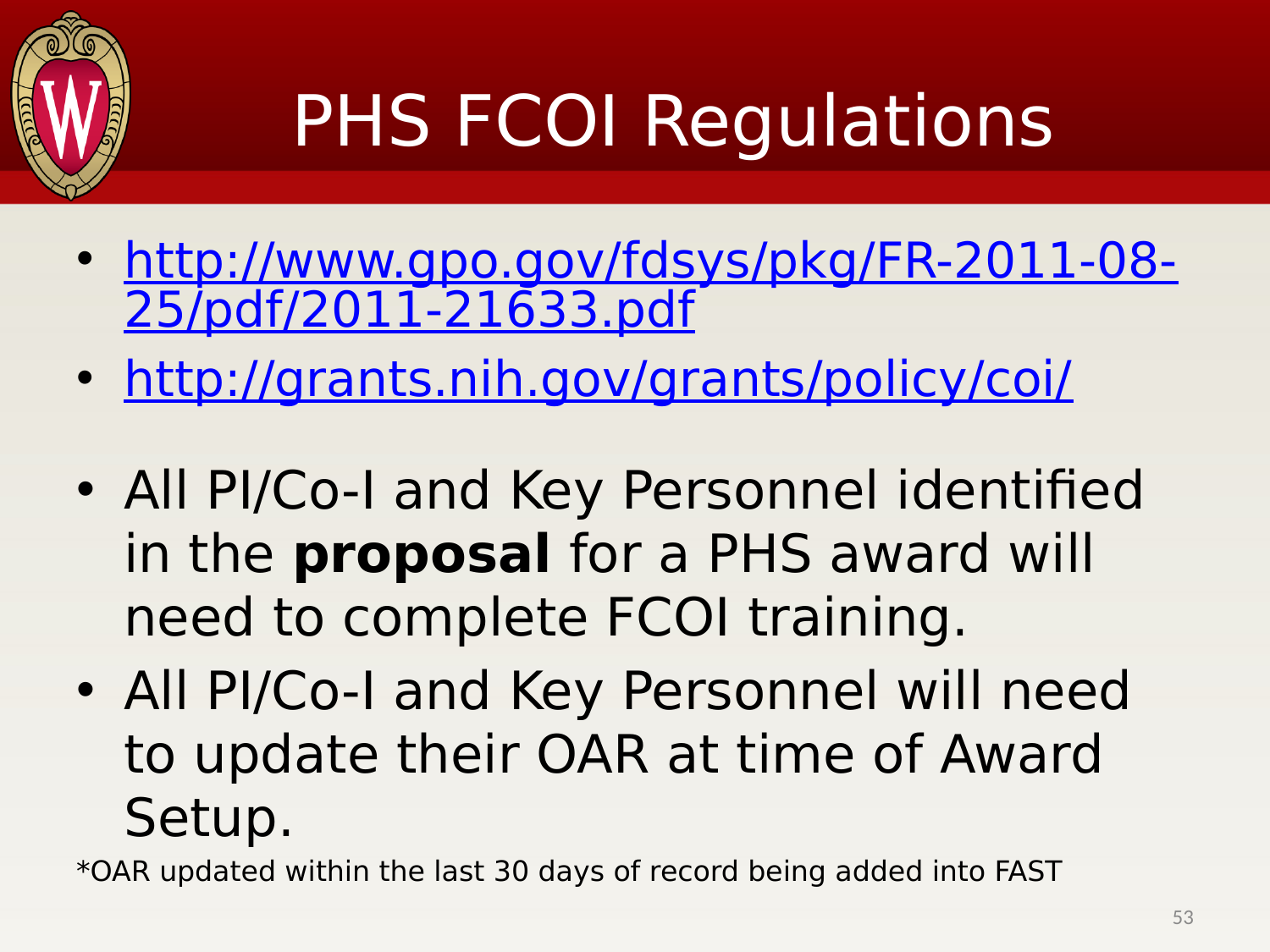

# PHS FCOI Regulations
http://www.gpo.gov/fdsys/pkg/FR-2011-08-25/pdf/2011-21633.pdf
http://grants.nih.gov/grants/policy/coi/

All PI/Co-I and Key Personnel identified in the proposal for a PHS award will need to complete FCOI training.
All PI/Co-I and Key Personnel will need to update their OAR at time of Award Setup.
*OAR updated within the last 30 days of record being added into FAST

53